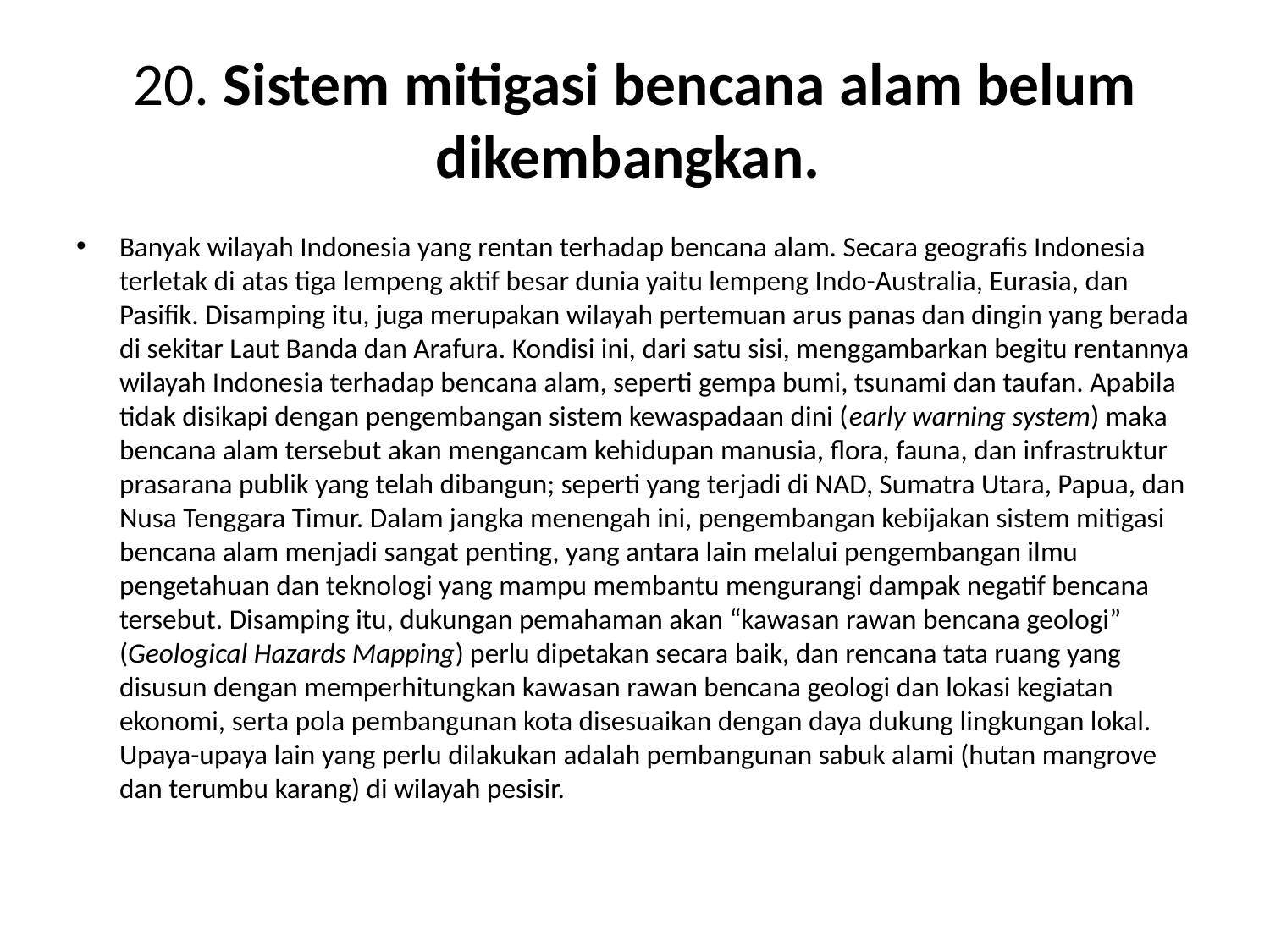

# 20. Sistem mitigasi bencana alam belum dikembangkan.
Banyak wilayah Indonesia yang rentan terhadap bencana alam. Secara geografis Indonesia terletak di atas tiga lempeng aktif besar dunia yaitu lempeng Indo-Australia, Eurasia, dan Pasifik. Disamping itu, juga merupakan wilayah pertemuan arus panas dan dingin yang berada di sekitar Laut Banda dan Arafura. Kondisi ini, dari satu sisi, menggambarkan begitu rentannya wilayah Indonesia terhadap bencana alam, seperti gempa bumi, tsunami dan taufan. Apabila tidak disikapi dengan pengembangan sistem kewaspadaan dini (early warning system) maka bencana alam tersebut akan mengancam kehidupan manusia, flora, fauna, dan infrastruktur prasarana publik yang telah dibangun; seperti yang terjadi di NAD, Sumatra Utara, Papua, dan Nusa Tenggara Timur. Dalam jangka menengah ini, pengembangan kebijakan sistem mitigasi bencana alam menjadi sangat penting, yang antara lain melalui pengembangan ilmu pengetahuan dan teknologi yang mampu membantu mengurangi dampak negatif bencana tersebut. Disamping itu, dukungan pemahaman akan “kawasan rawan bencana geologi” (Geological Hazards Mapping) perlu dipetakan secara baik, dan rencana tata ruang yang disusun dengan memperhitungkan kawasan rawan bencana geologi dan lokasi kegiatan ekonomi, serta pola pembangunan kota disesuaikan dengan daya dukung lingkungan lokal. Upaya-upaya lain yang perlu dilakukan adalah pembangunan sabuk alami (hutan mangrove dan terumbu karang) di wilayah pesisir.